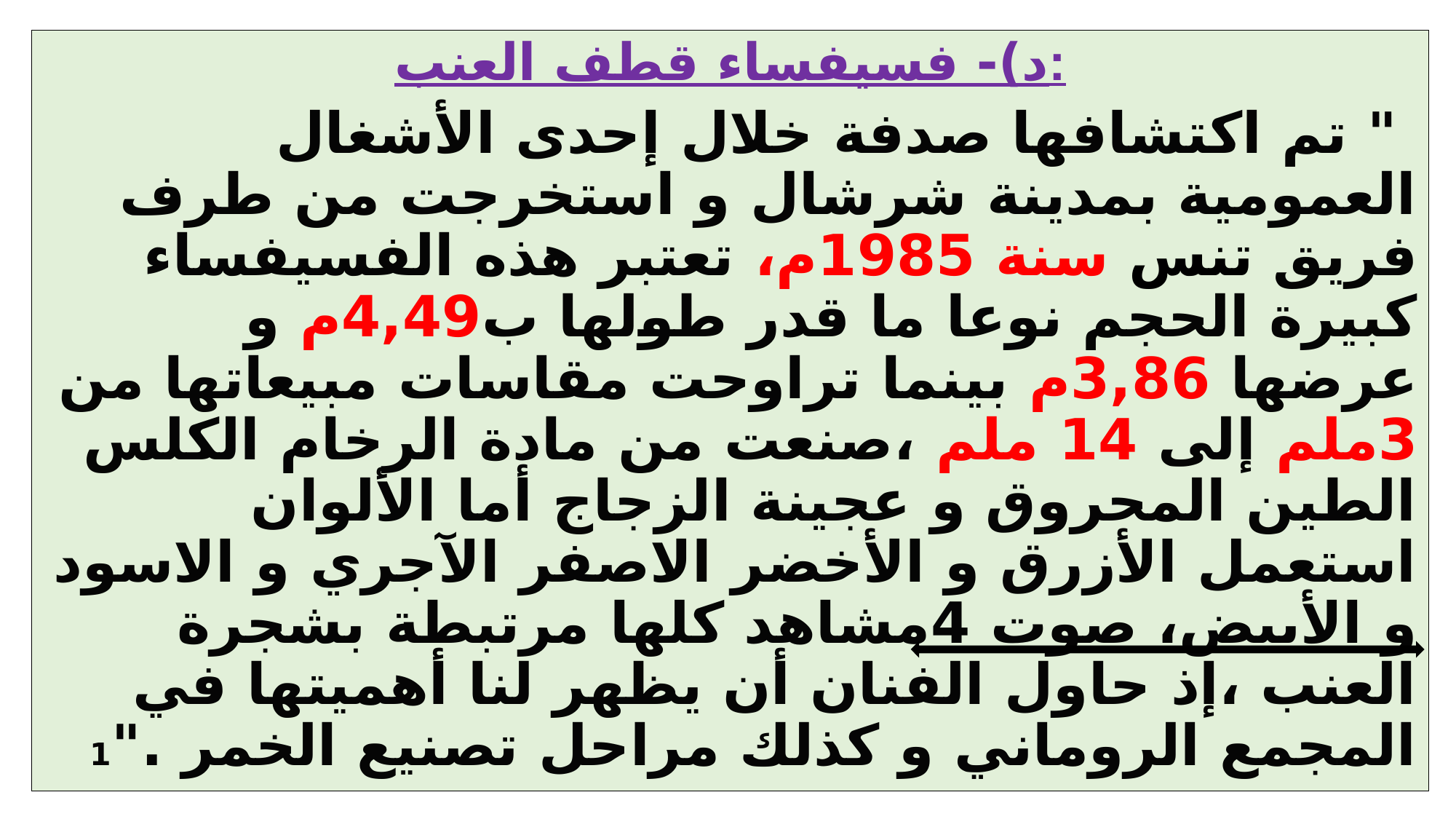

د)- فسيفساء قطف العنب:
 " تم اكتشافها صدفة خلال إحدى الأشغال العمومية بمدينة شرشال و استخرجت من طرف فريق تنس سنة 1985م، تعتبر هذه الفسيفساء كبيرة الحجم نوعا ما قدر طولها ب4,49م و عرضها 3,86م بينما تراوحت مقاسات مبيعاتها من 3ملم إلى 14 ملم ،صنعت من مادة الرخام الكلس الطين المحروق و عجينة الزجاج أما الألوان استعمل الأزرق و الأخضر الاصفر الآجري و الاسود و الأبيض، صوت 4مشاهد كلها مرتبطة بشجرة العنب ،إذ حاول الفنان أن يظهر لنا أهميتها في المجمع الروماني و كذلك مراحل تصنيع الخمر ."1